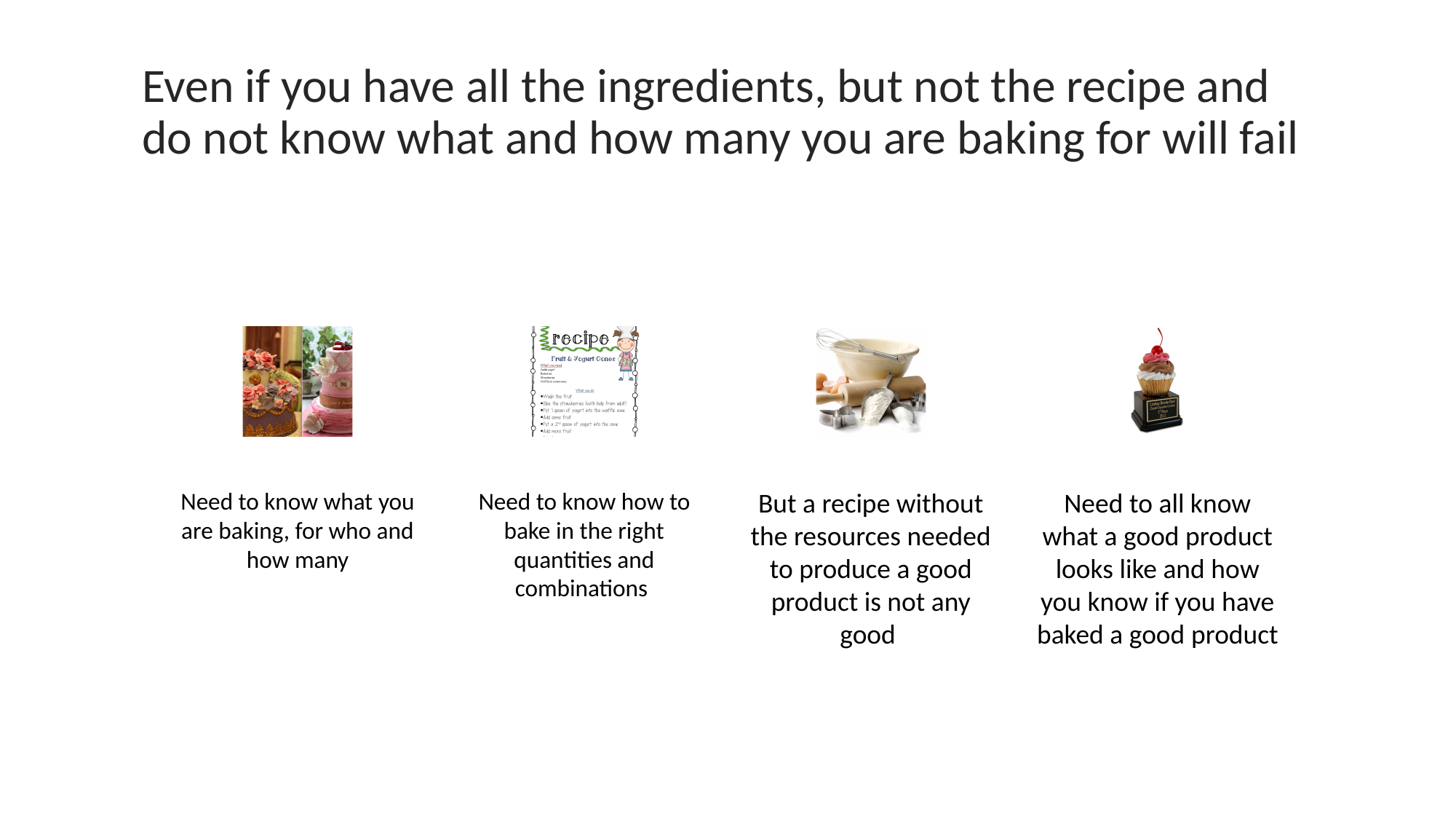

# Even if you have all the ingredients, but not the recipe and do not know what and how many you are baking for will fail
Need to know what you are baking, for who and how many
Need to know how to bake in the right quantities and combinations
But a recipe without the resources needed to produce a good product is not any good
Need to all know what a good product looks like and how you know if you have baked a good product